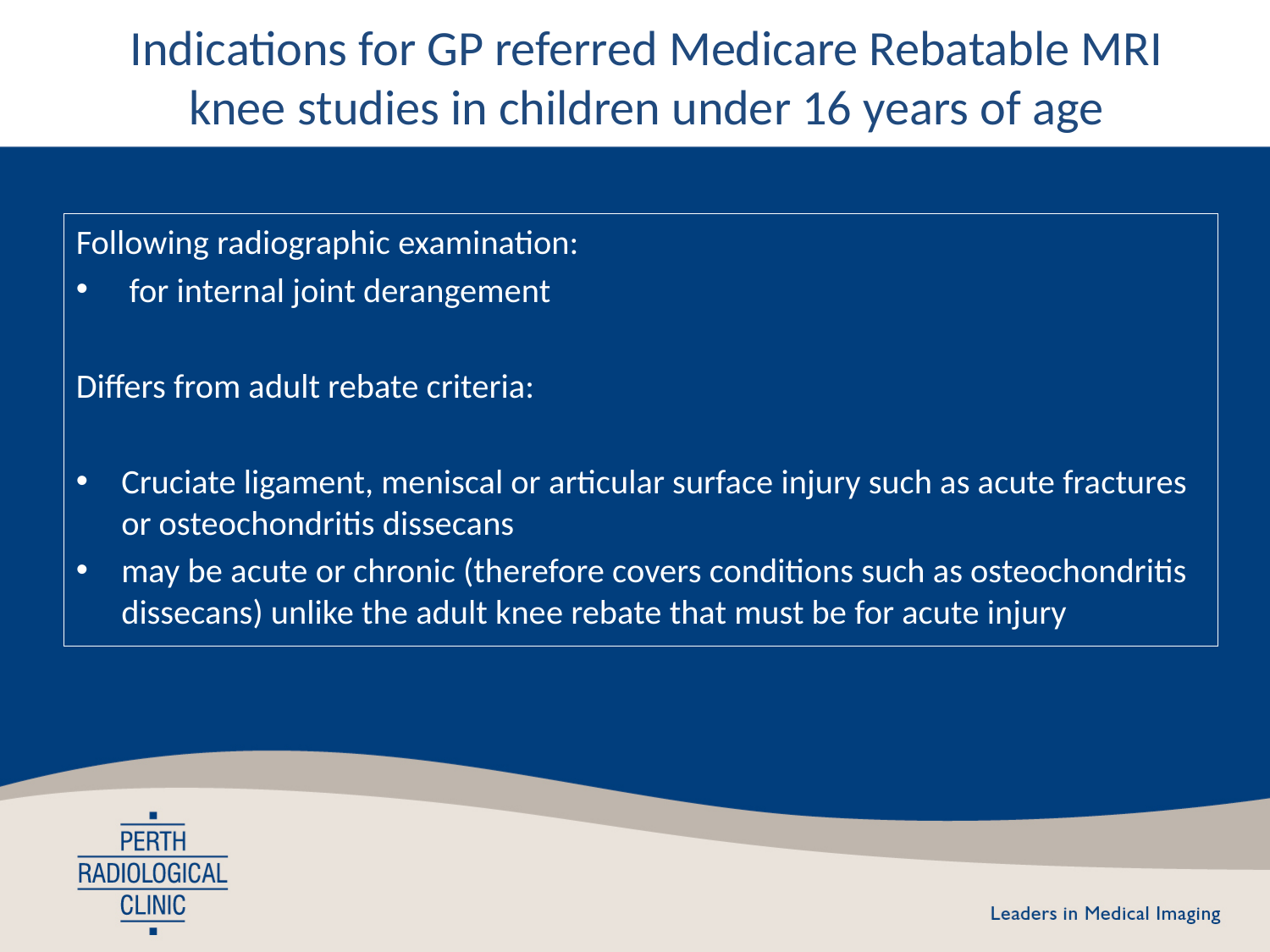

# Indications for GP referred Medicare Rebatable MRI knee studies in children under 16 years of age
Following radiographic examination:
 for internal joint derangement

Differs from adult rebate criteria:

Cruciate ligament, meniscal or articular surface injury such as acute fractures or osteochondritis dissecans
may be acute or chronic (therefore covers conditions such as osteochondritis dissecans) unlike the adult knee rebate that must be for acute injury